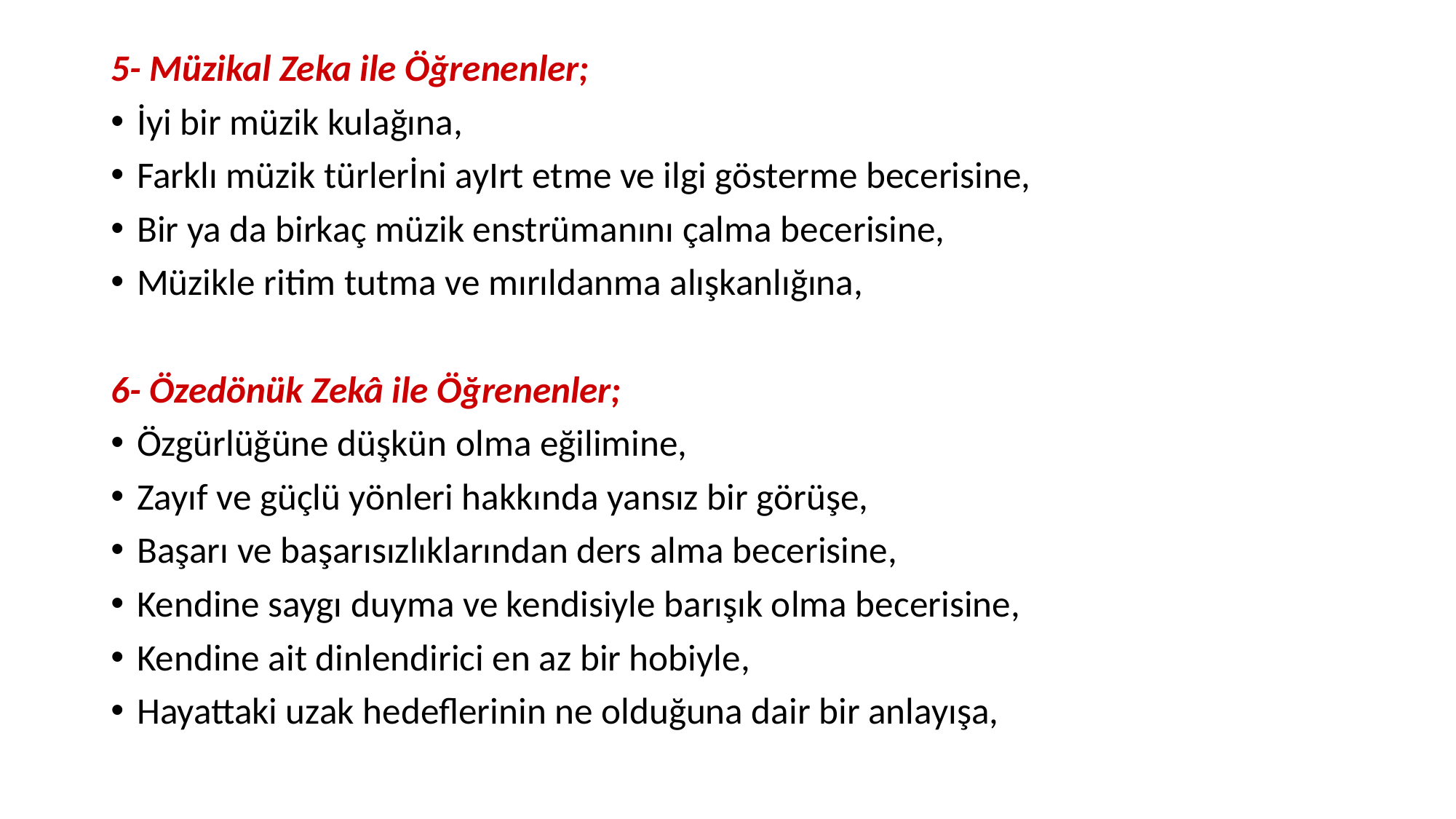

#
5- Müzikal Zeka ile Öğrenenler;
İyi bir müzik kulağına,
Farklı müzik türlerİni ayIrt etme ve ilgi gösterme becerisine,
Bir ya da birkaç müzik enstrümanını çalma becerisine,
Müzikle ritim tutma ve mırıldanma alışkanlığına,

6- Özedönük Zekâ ile Öğrenenler;
Özgürlüğüne düşkün olma eğilimine,
Zayıf ve güçlü yönleri hakkında yansız bir görüşe,
Başarı ve başarısızlıklarından ders alma becerisine,
Kendine saygı duyma ve kendisiyle barışık olma becerisine,
Kendine ait dinlendirici en az bir hobiyle,
Hayattaki uzak hedeflerinin ne olduğuna dair bir anlayışa,